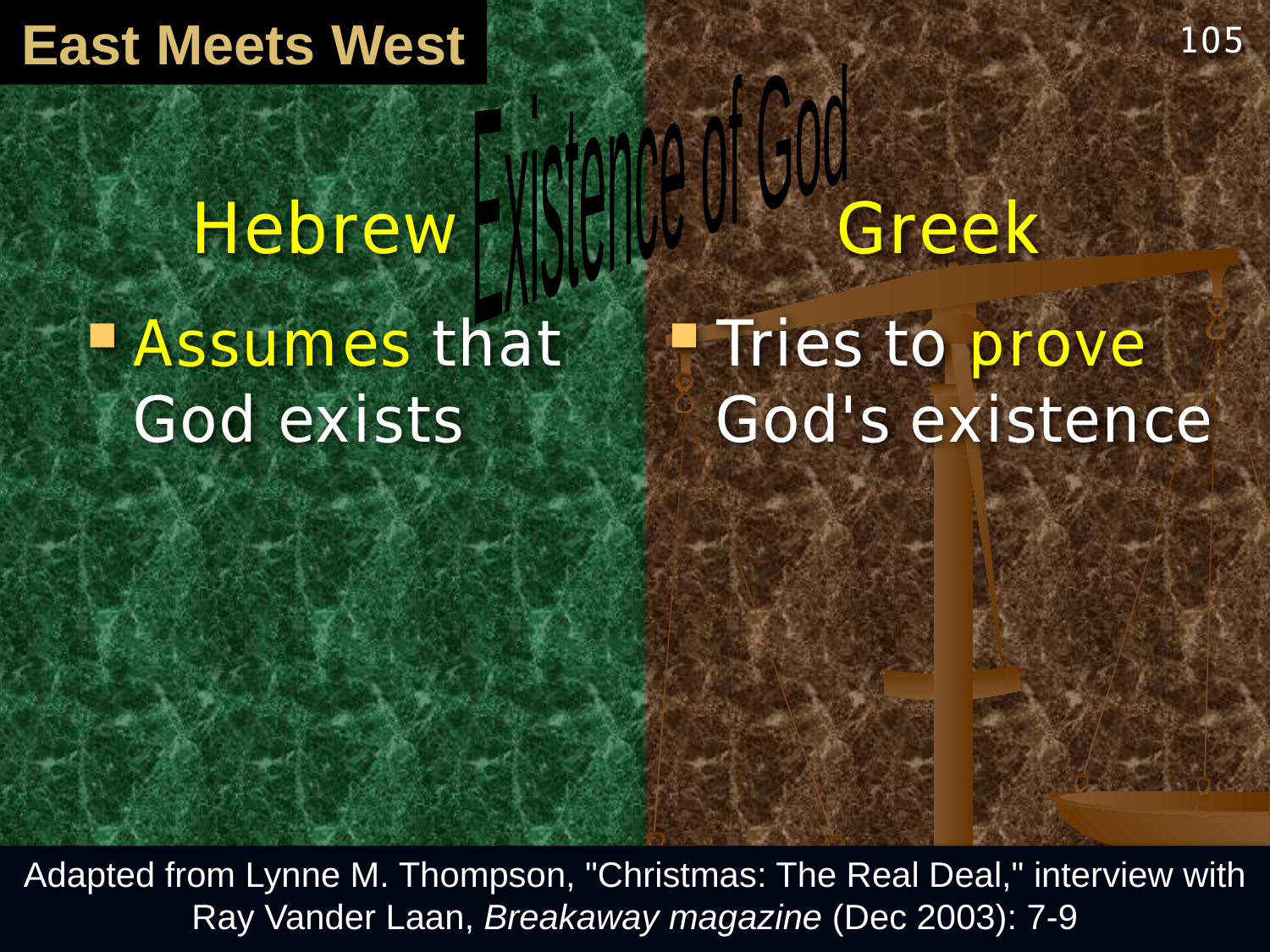

# East Meets West
105
Existence of God
Hebrew
Greek
Assumes that God exists
Tries to prove God's existence
Adapted from Lynne M. Thompson, "Christmas: The Real Deal," interview with Ray Vander Laan, Breakaway magazine (Dec 2003): 7-9